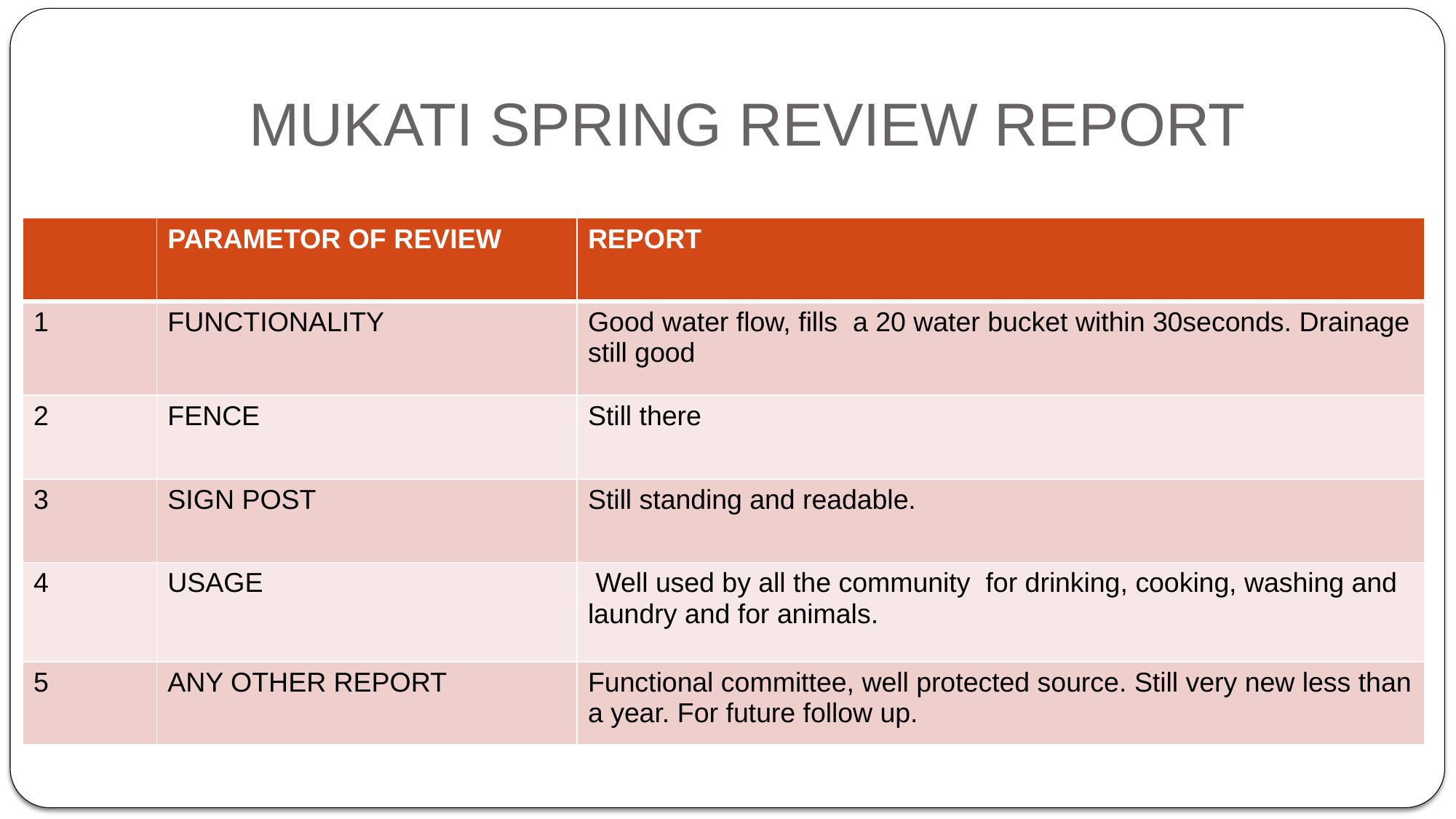

# MUKATI SPRING REVIEW REPORT
|  | PARAMETOR OF REVIEW | REPORT |
| --- | --- | --- |
| 1 | FUNCTIONALITY | Good water flow, fills a 20 water bucket within 30seconds. Drainage still good |
| 2 | FENCE | Still there |
| 3 | SIGN POST | Still standing and readable. |
| 4 | USAGE | Well used by all the community for drinking, cooking, washing and laundry and for animals. |
| 5 | ANY OTHER REPORT | Functional committee, well protected source. Still very new less than a year. For future follow up. |